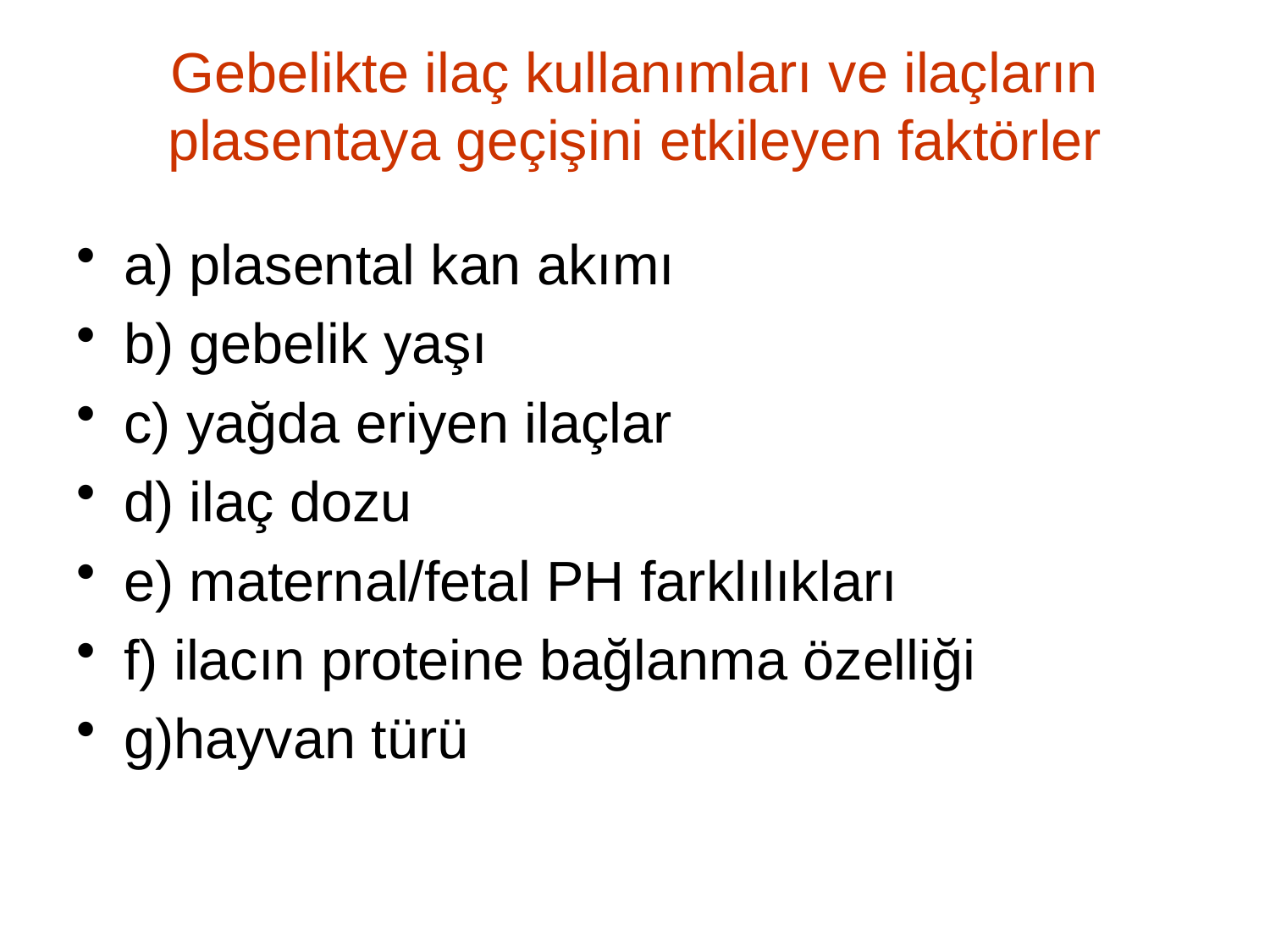

# Gebelikte ilaç kullanımları ve ilaçların plasentaya geçişini etkileyen faktörler
a) plasental kan akımı
b) gebelik yaşı
c) yağda eriyen ilaçlar
d) ilaç dozu
e) maternal/fetal PH farklılıkları
f) ilacın proteine bağlanma özelliği
g)hayvan türü